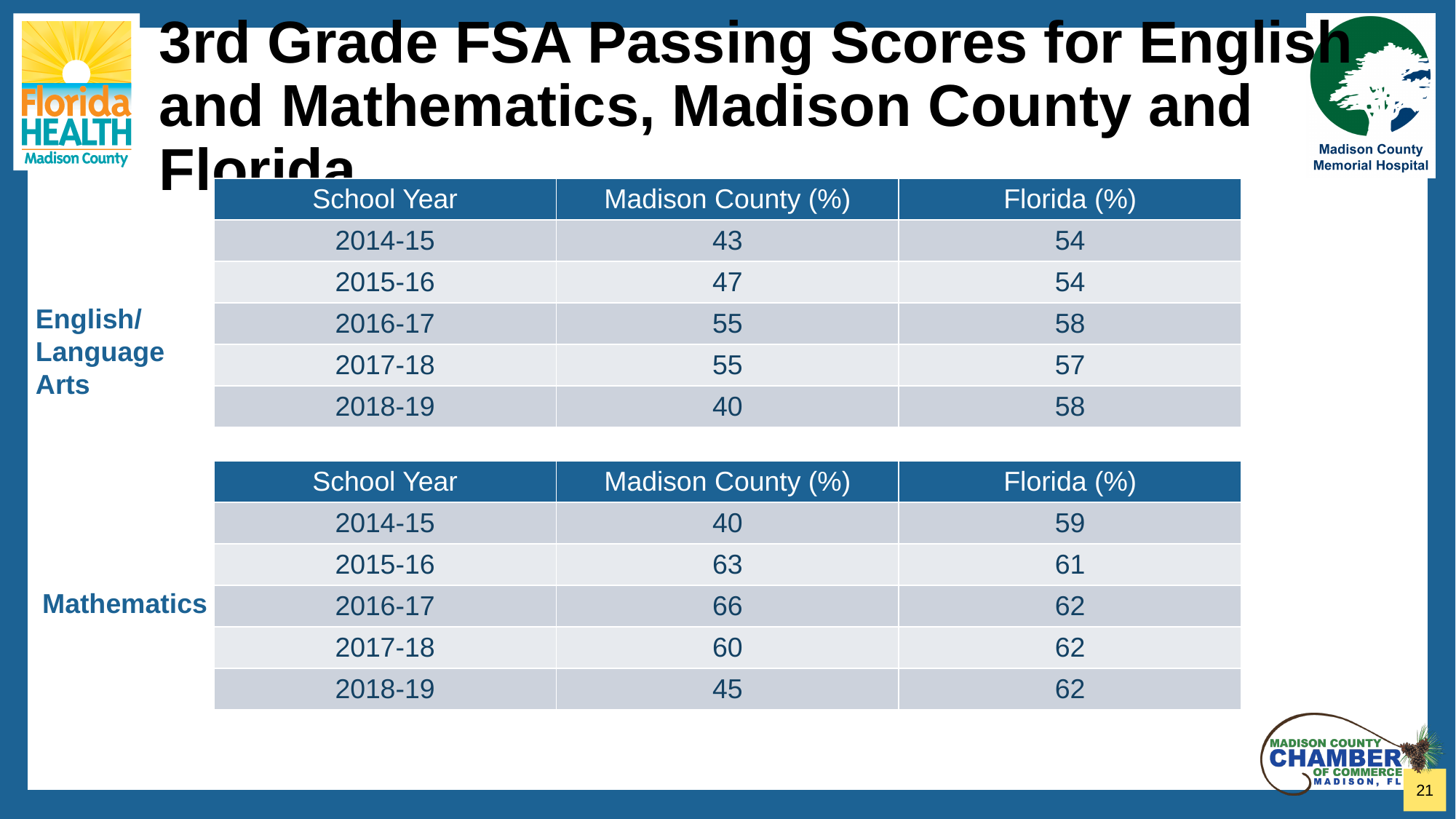

# 3rd Grade FSA Passing Scores for English and Mathematics, Madison County and Florida
| School Year | Madison County (%) | Florida (%) |
| --- | --- | --- |
| 2014-15 | 43 | 54 |
| 2015-16 | 47 | 54 |
| 2016-17 | 55 | 58 |
| 2017-18 | 55 | 57 |
| 2018-19 | 40 | 58 |
English/
Language Arts
| School Year | Madison County (%) | Florida (%) |
| --- | --- | --- |
| 2014-15 | 40 | 59 |
| 2015-16 | 63 | 61 |
| 2016-17 | 66 | 62 |
| 2017-18 | 60 | 62 |
| 2018-19 | 45 | 62 |
Mathematics